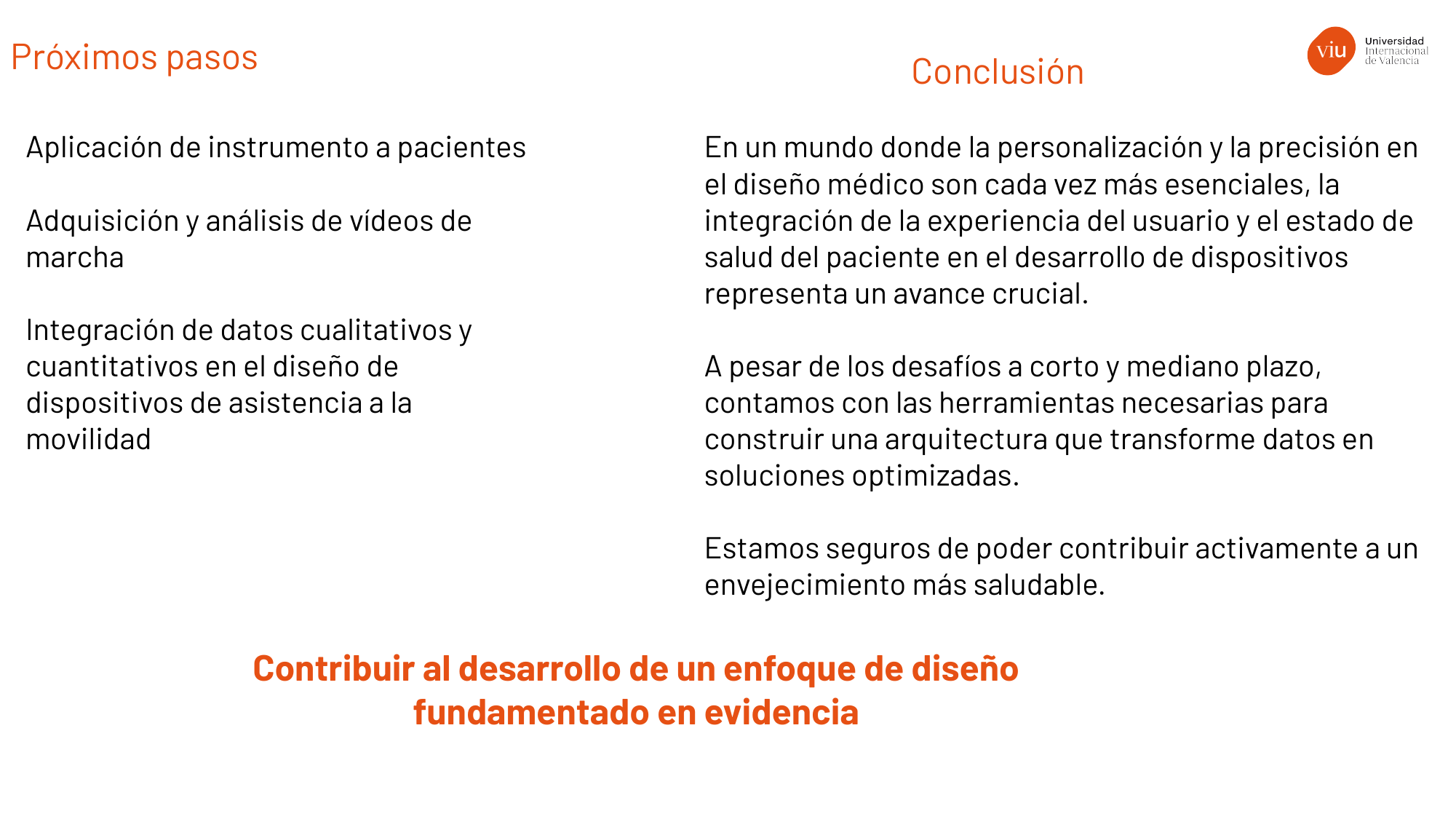

Próximos pasos
Conclusión
Aplicación de instrumento a pacientes

Adquisición y análisis de vídeos de marcha

Integración de datos cualitativos y cuantitativos en el diseño de dispositivos de asistencia a la movilidad
En un mundo donde la personalización y la precisión en el diseño médico son cada vez más esenciales, la integración de la experiencia del usuario y el estado de salud del paciente en el desarrollo de dispositivos representa un avance crucial.

A pesar de los desafíos a corto y mediano plazo, contamos con las herramientas necesarias para construir una arquitectura que transforme datos en soluciones optimizadas.

Estamos seguros de poder contribuir activamente a un envejecimiento más saludable.
Contribuir al desarrollo de un enfoque de diseño fundamentado en evidencia